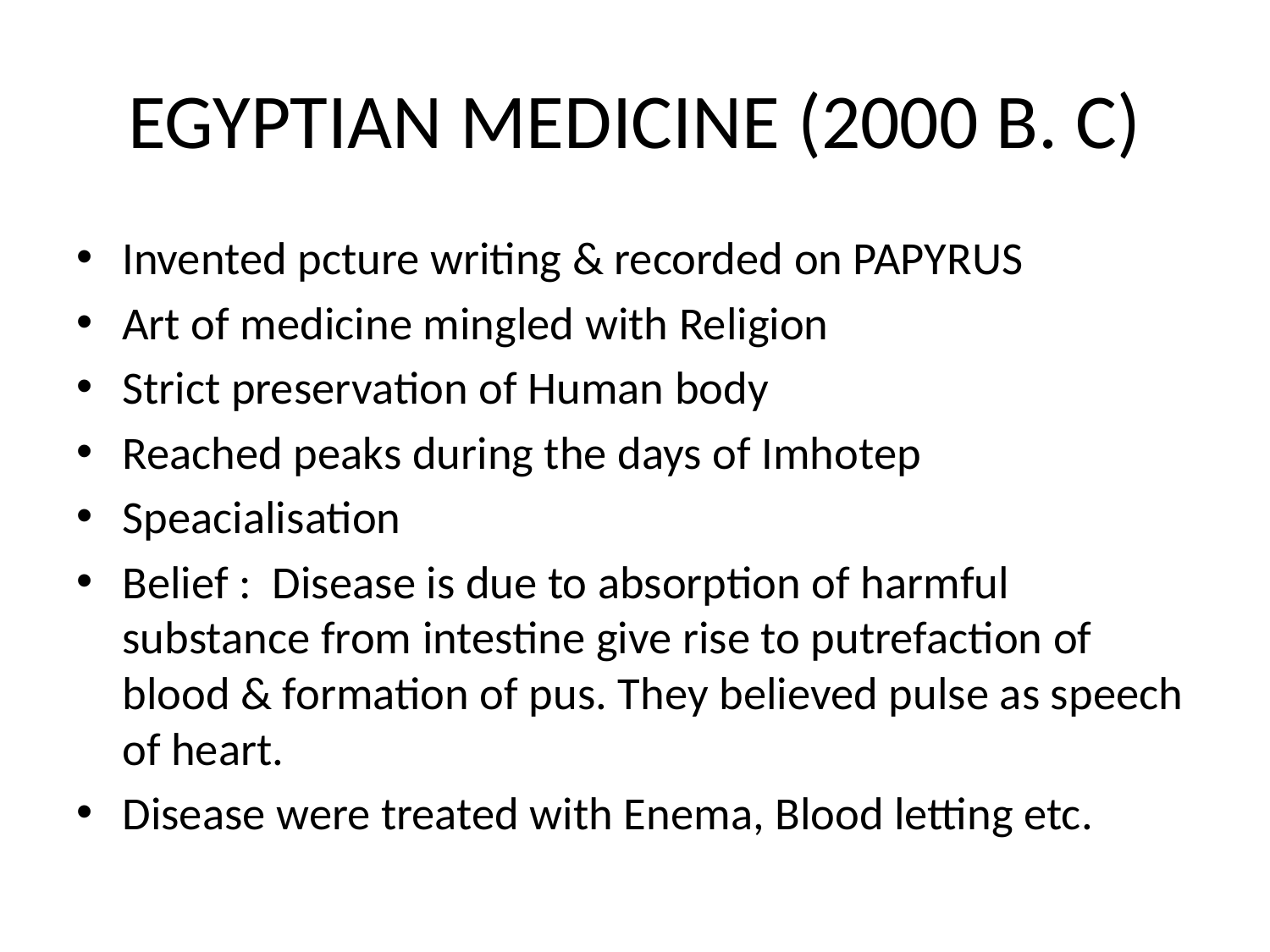

# EGYPTIAN MEDICINE (2000 B. C)
Invented pcture writing & recorded on PAPYRUS
Art of medicine mingled with Religion
Strict preservation of Human body
Reached peaks during the days of Imhotep
Speacialisation
Belief :  Disease is due to absorption of harmful substance from intestine give rise to putrefaction of blood & formation of pus. They believed pulse as speech of heart.
Disease were treated with Enema, Blood letting etc.